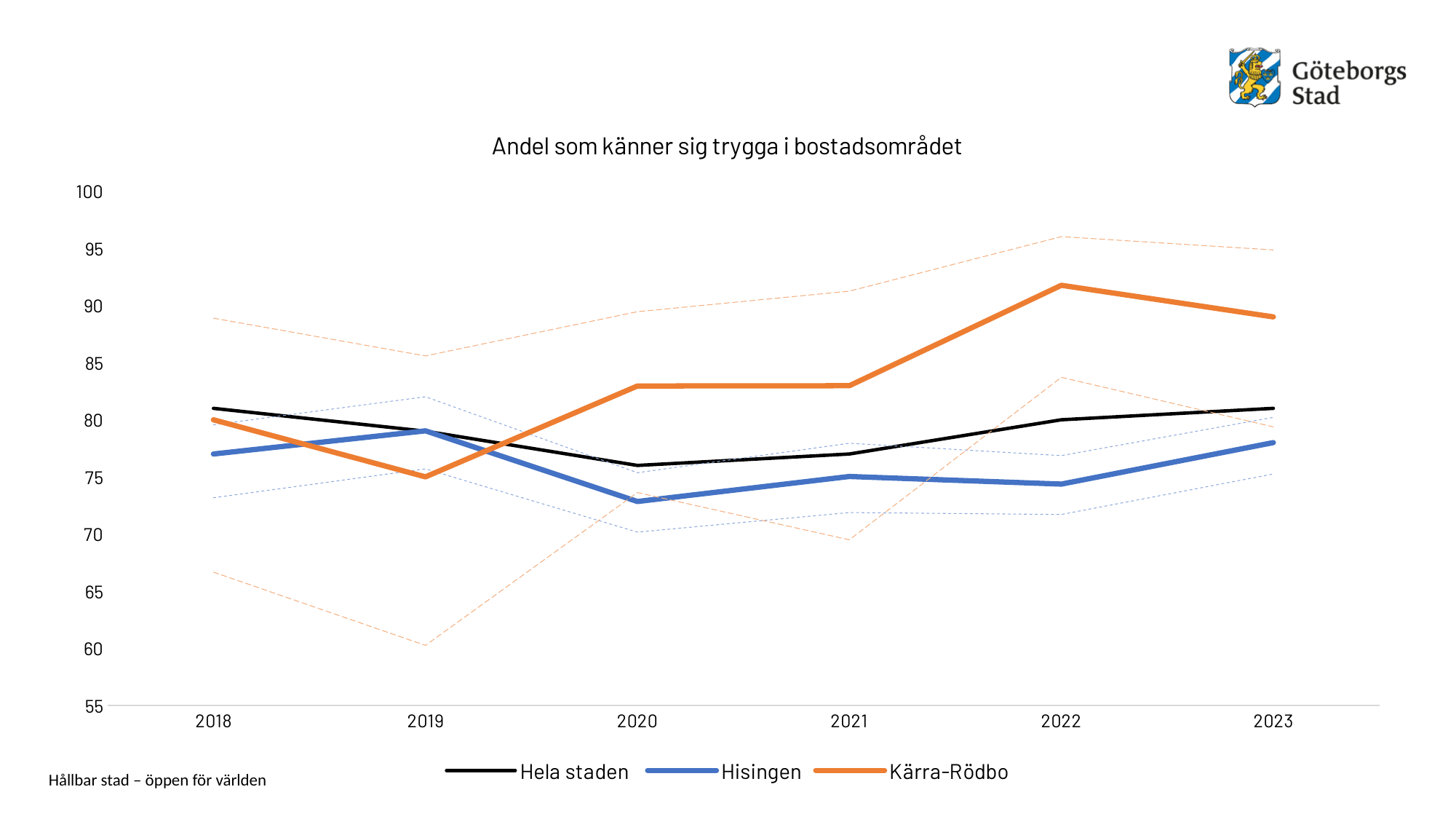

### Chart: Andel som känner sig trygga i bostadsområdet

| Category | Hela staden  | Hisingen | Hisingen - låg | Hisingen - hög | Kärra-Rödbo | Kärra-Rödbo - låg | Kärra-Rödbo - hög |
|---|---|---|---|---|---|---|---|
| 2018 | 81.0 | 77.0 | 73.17045 | 79.55734 | 80.0 | 66.6635 | 88.8903 |
| 2019 | 79.0 | 79.02973 | 75.69743 | 82.01369 | 75.0 | 60.24993 | 85.58616 |
| 2020 | 76.0 | 72.84061 | 70.16178 | 75.36338 | 82.95455000000001 | 73.6258 | 89.45617999999999 |
| 2021 | 77.0 | 75.03201 | 71.87406 | 77.94419 | 82.97872 | 69.48973000000001 | 91.25459000000001 |
| 2022 | 80.0 | 74.36594 | 71.70615000000001 | 76.85640000000001 | 91.76471000000001 | 83.71596 | 96.02412 |
| 2023 | 81.0 | 78.0 | 75.25013 | 80.2104 | 89.0 | 79.37834000000001 | 94.86010999999999 |